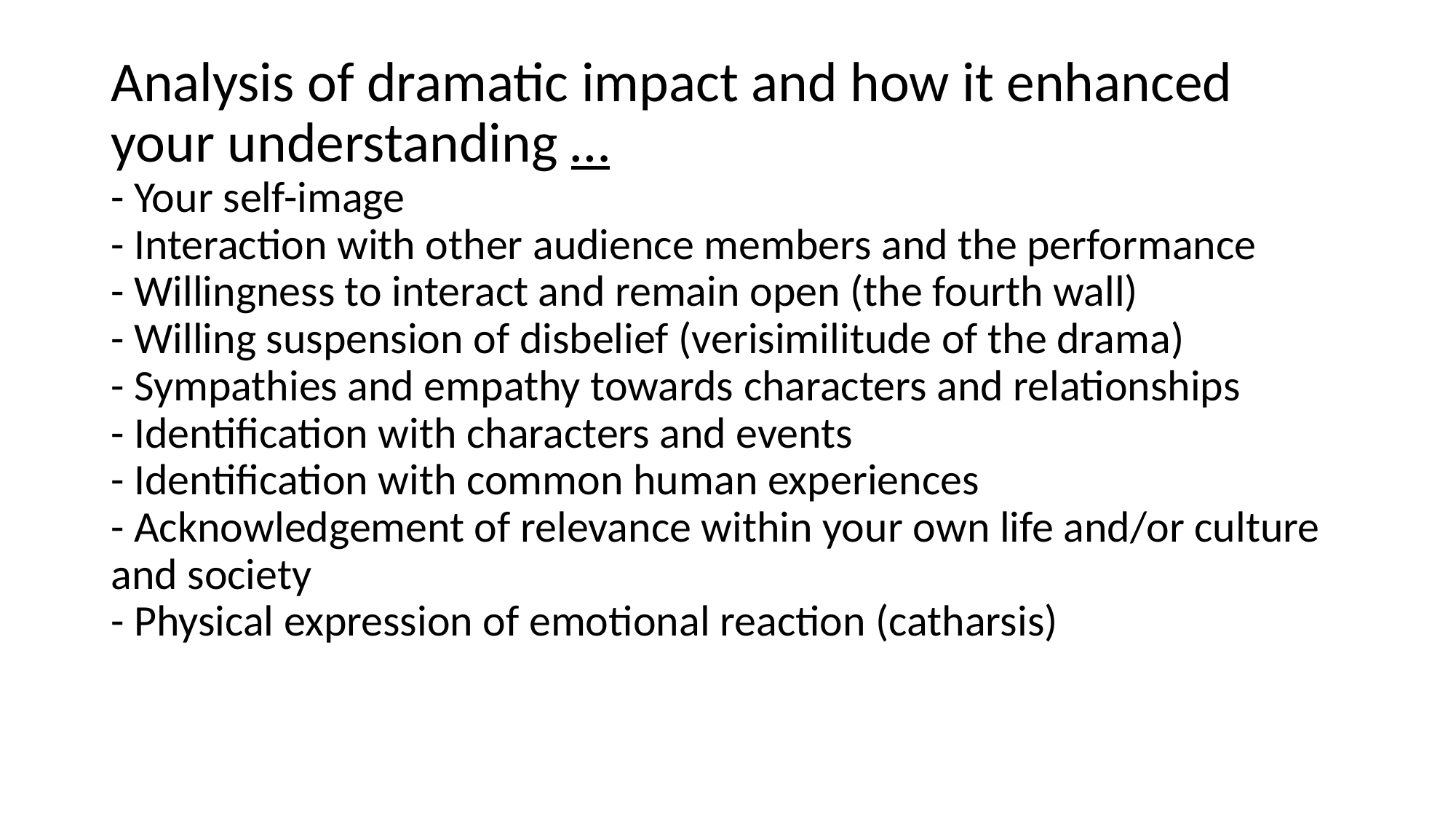

# Analysis of dramatic impact and how it enhanced your understanding … - Your self-image - Interaction with other audience members and the performance - Willingness to interact and remain open (the fourth wall) - Willing suspension of disbelief (verisimilitude of the drama) - Sympathies and empathy towards characters and relationships - Identification with characters and events - Identification with common human experiences - Acknowledgement of relevance within your own life and/or culture and society - Physical expression of emotional reaction (catharsis)